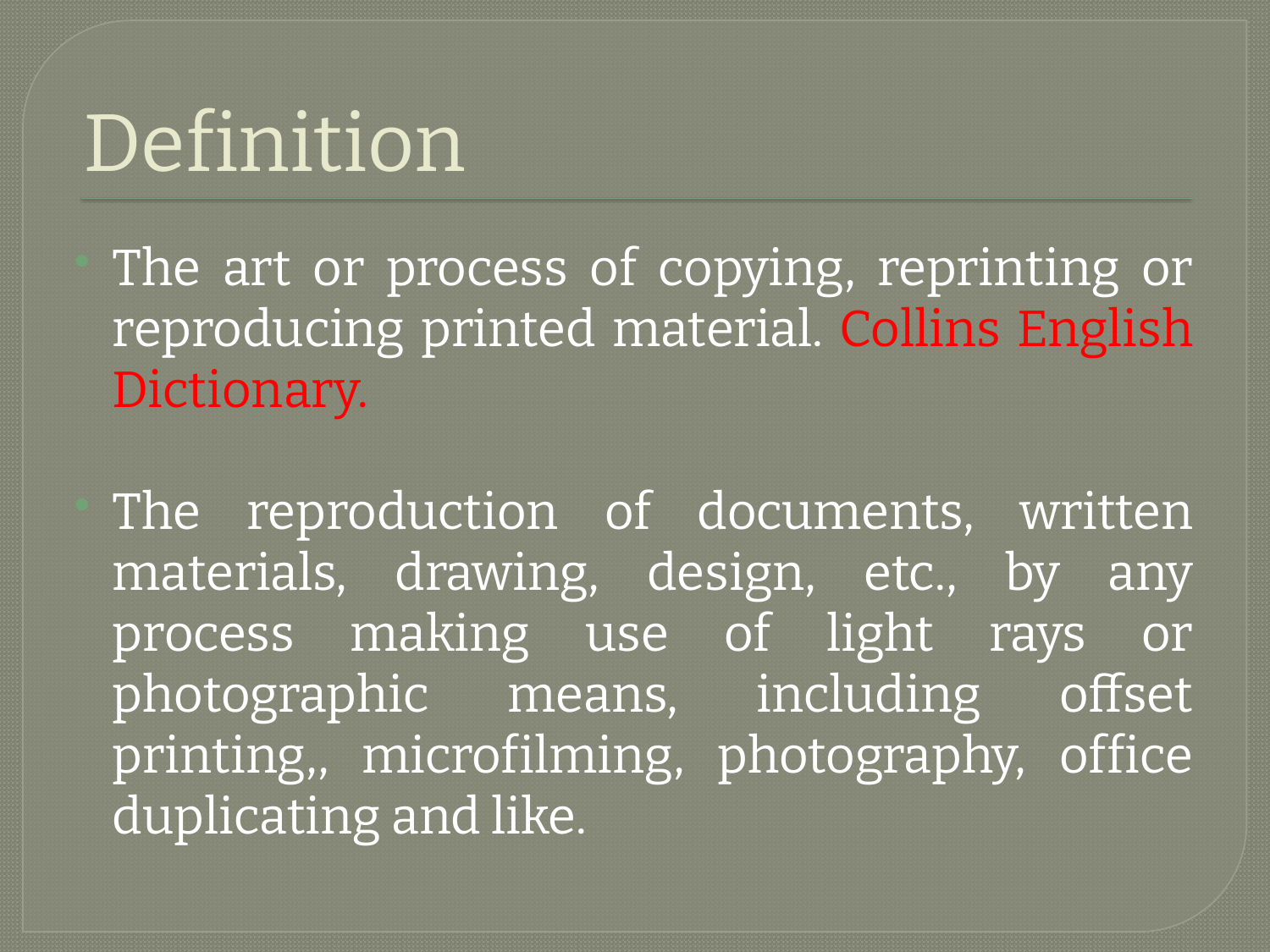

# Definition
The art or process of copying, reprinting or reproducing printed material. Collins English Dictionary.

The reproduction of documents, written materials, drawing, design, etc., by any process making use of light rays or photographic means, including offset printing,, microfilming, photography, office duplicating and like.